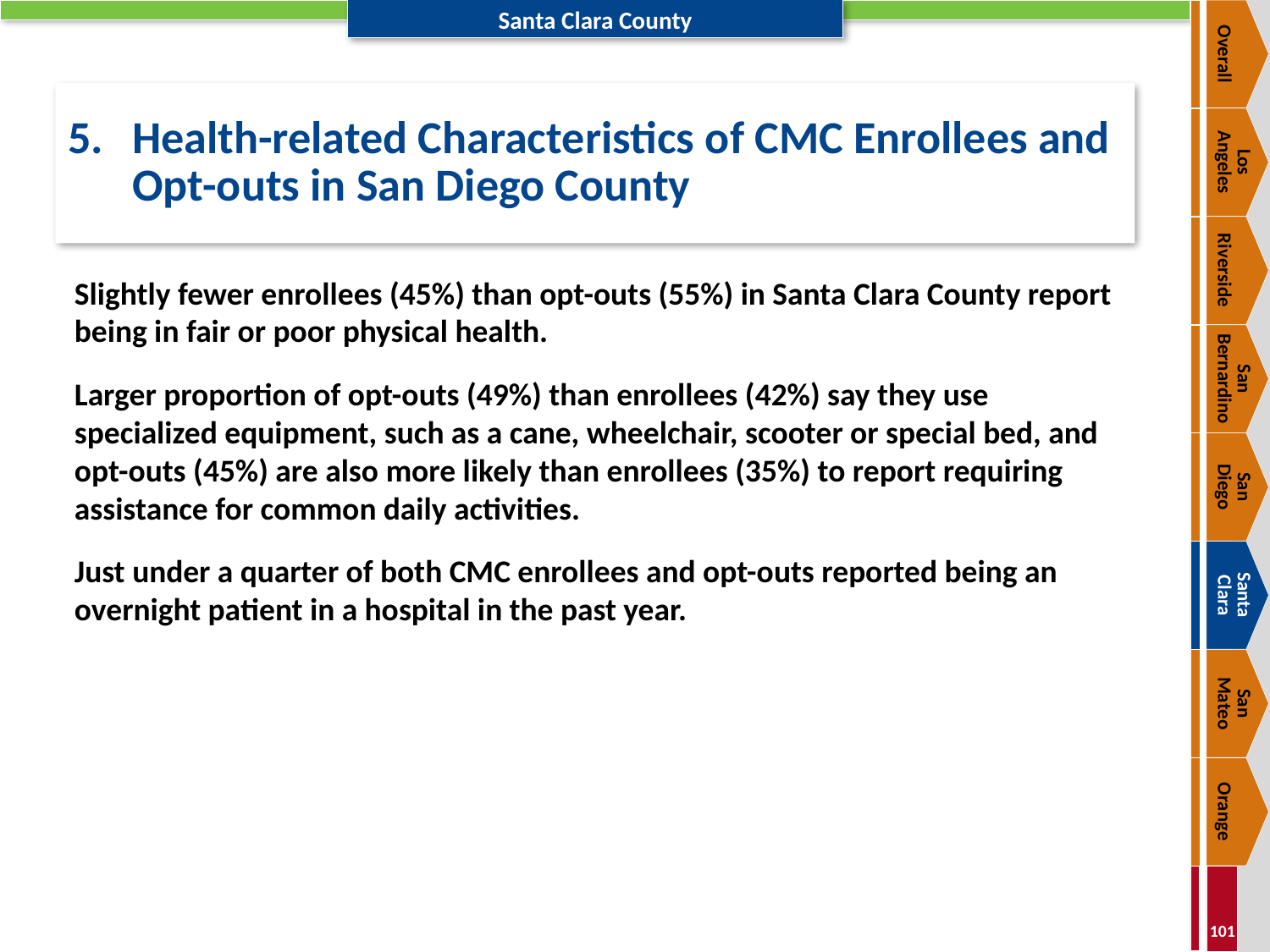

Overall
# 5.	Health-related Characteristics of CMC Enrollees and Opt-outs in San Diego County
Los
Angeles
Riverside
Slightly fewer enrollees (45%) than opt-outs (55%) in Santa Clara County report being in fair or poor physical health.
Larger proportion of opt-outs (49%) than enrollees (42%) say they use specialized equipment, such as a cane, wheelchair, scooter or special bed, and opt-outs (45%) are also more likely than enrollees (35%) to report requiring assistance for common daily activities.
Just under a quarter of both CMC enrollees and opt-outs reported being an overnight patient in a hospital in the past year.
San Bernardino
San
Diego
Santa
Clara
San
Mateo
Orange